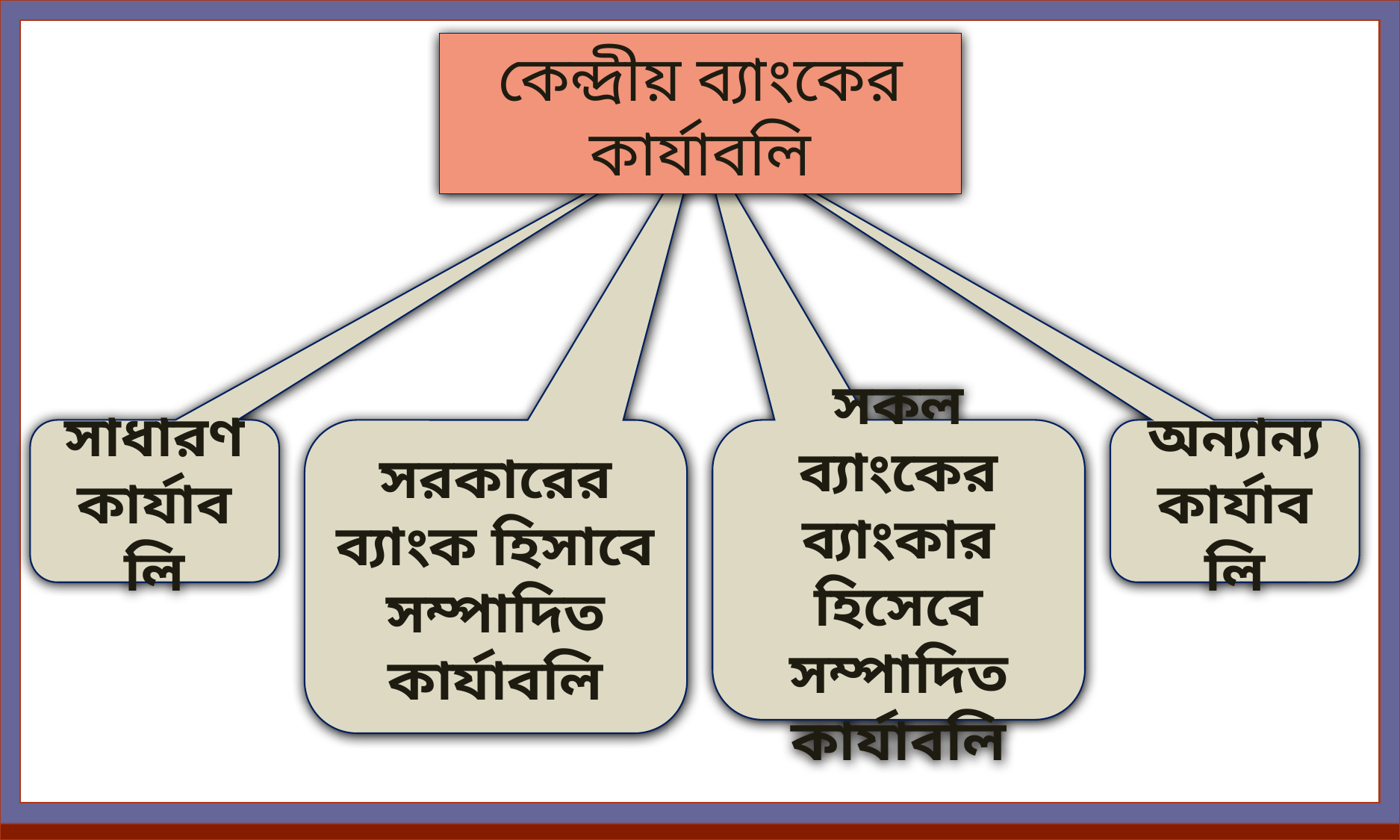

কেন্দ্রীয় ব্যাংকের কার্যাবলি
সাধারণ কার্যাবলি
সরকারের ব্যাংক হিসাবে সম্পাদিত কার্যাবলি
সকল ব্যাংকের ব্যাংকার হিসেবে সম্পাদিত কার্যাবলি
অন্যান্য কার্যাবলি